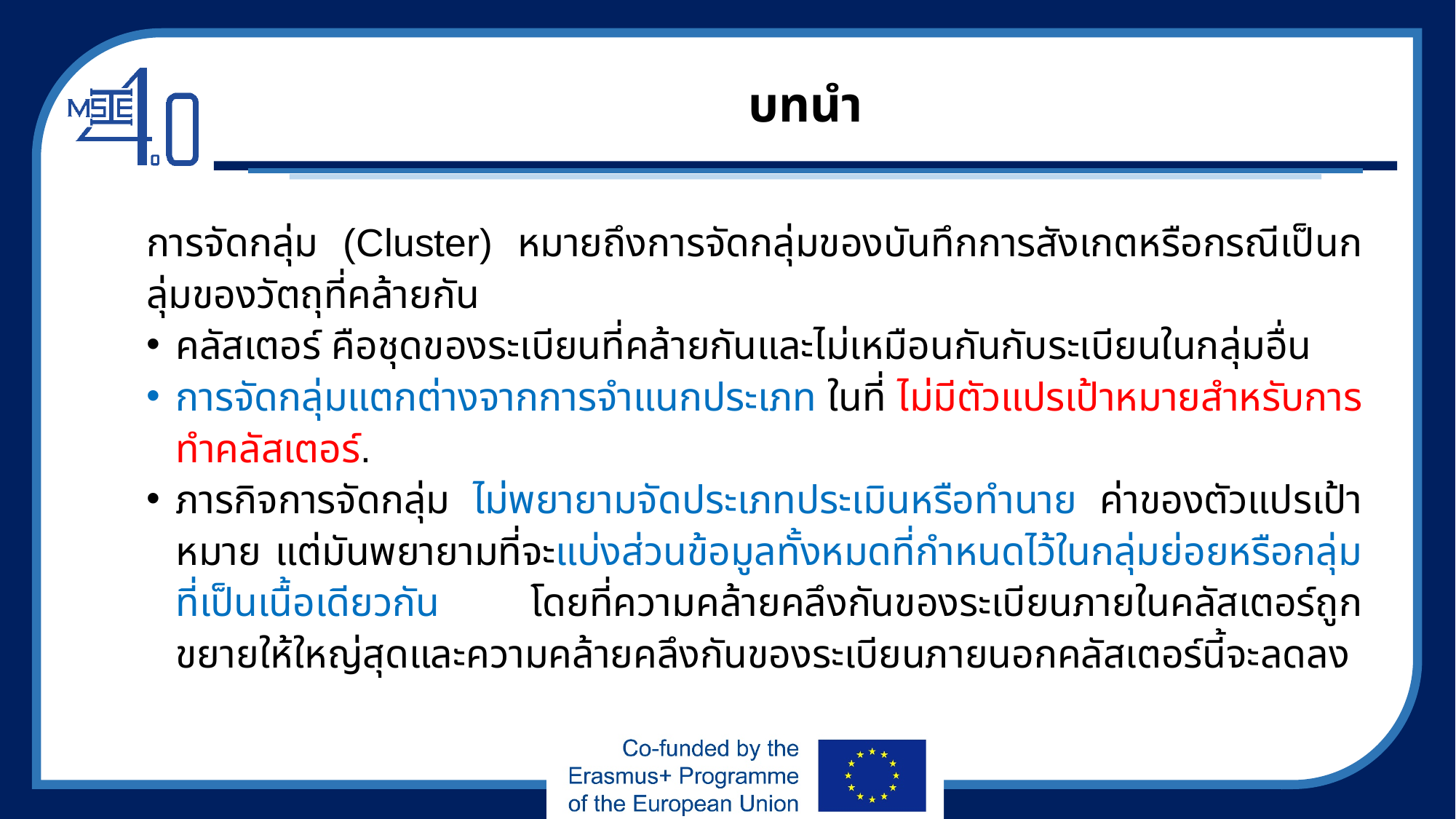

# บทนำ
การจัดกลุ่ม (Cluster) หมายถึงการจัดกลุ่มของบันทึกการสังเกตหรือกรณีเป็นกลุ่มของวัตถุที่คล้ายกัน
คลัสเตอร์ คือชุดของระเบียนที่คล้ายกันและไม่เหมือนกันกับระเบียนในกลุ่มอื่น
การจัดกลุ่มแตกต่างจากการจำแนกประเภท ในที่ ไม่มีตัวแปรเป้าหมายสำหรับการทำคลัสเตอร์.
ภารกิจการจัดกลุ่ม ไม่พยายามจัดประเภทประเมินหรือทำนาย ค่าของตัวแปรเป้าหมาย แต่มันพยายามที่จะแบ่งส่วนข้อมูลทั้งหมดที่กำหนดไว้ในกลุ่มย่อยหรือกลุ่มที่เป็นเนื้อเดียวกัน โดยที่ความคล้ายคลึงกันของระเบียนภายในคลัสเตอร์ถูกขยายให้ใหญ่สุดและความคล้ายคลึงกันของระเบียนภายนอกคลัสเตอร์นี้จะลดลง